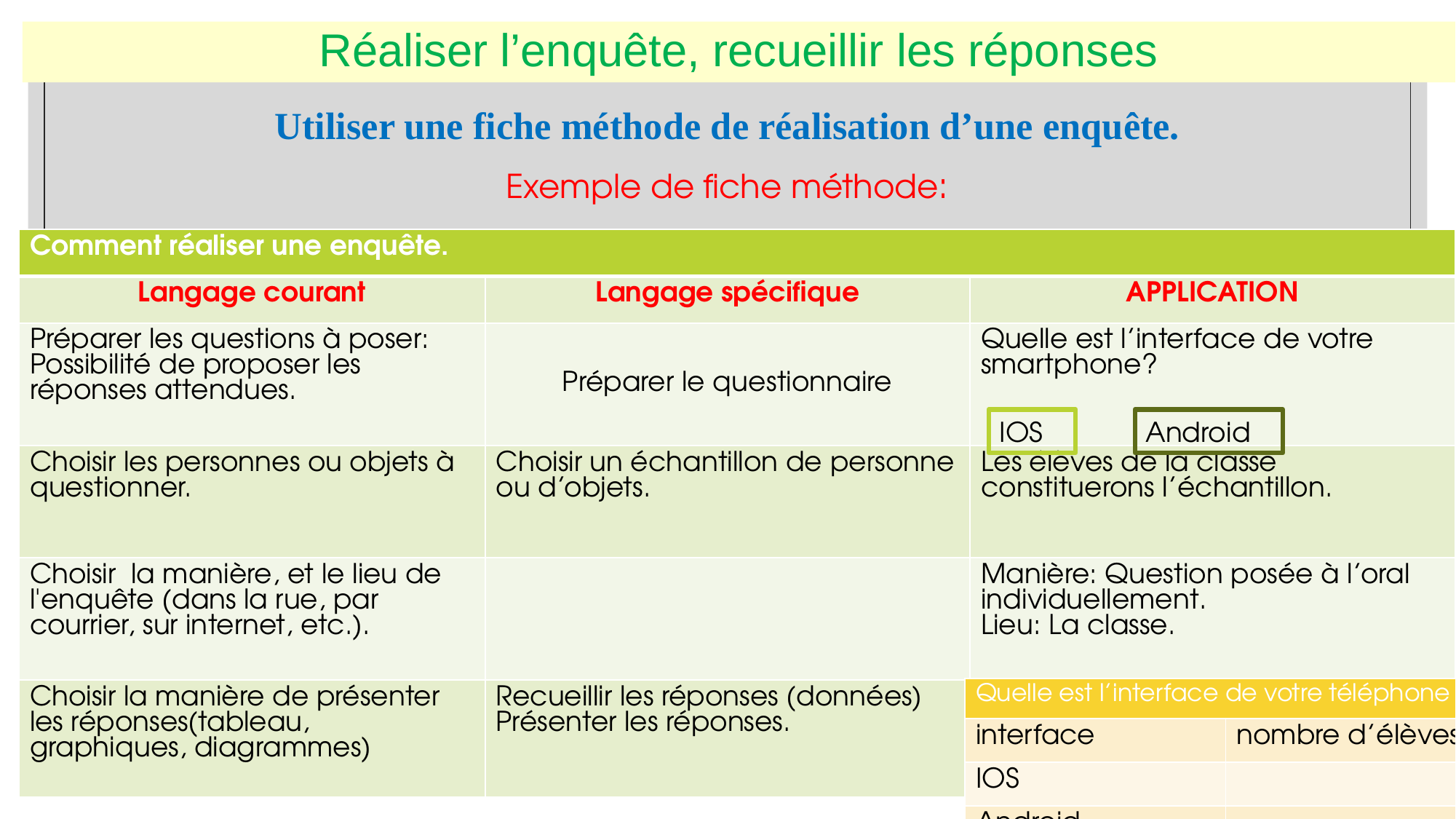

# Réaliser l’enquête, recueillir les réponses
Utiliser une fiche méthode de réalisation d’une enquête.
Exemple de fiche méthode:

| Comment réaliser une enquête. |  |  |
| --- | --- | --- |
| Langage courant | Langage spécifique | APPLICATION |
| Préparer les questions à poser: Possibilité de proposer les réponses attendues. | Préparer le questionnaire | Quelle est l’interface de votre smartphone? |
| Choisir les personnes ou objets à questionner. | Choisir un échantillon de personne ou d’objets. | Les élèves de la classe constituerons l’échantillon. |
| Choisir la manière, et le lieu de l'enquête (dans la rue, par courrier, sur internet, etc.). |  | Manière: Question posée à l’oral individuellement. Lieu: La classe. |
| Choisir la manière de présenter les réponses(tableau, graphiques, diagrammes) | Recueillir les réponses (données) Présenter les réponses. |  |
IOS
Android
| Quelle est l’interface de votre téléphone ? |  |
| --- | --- |
| interface | nombre d’élèves |
| IOS |  |
| Android |  |